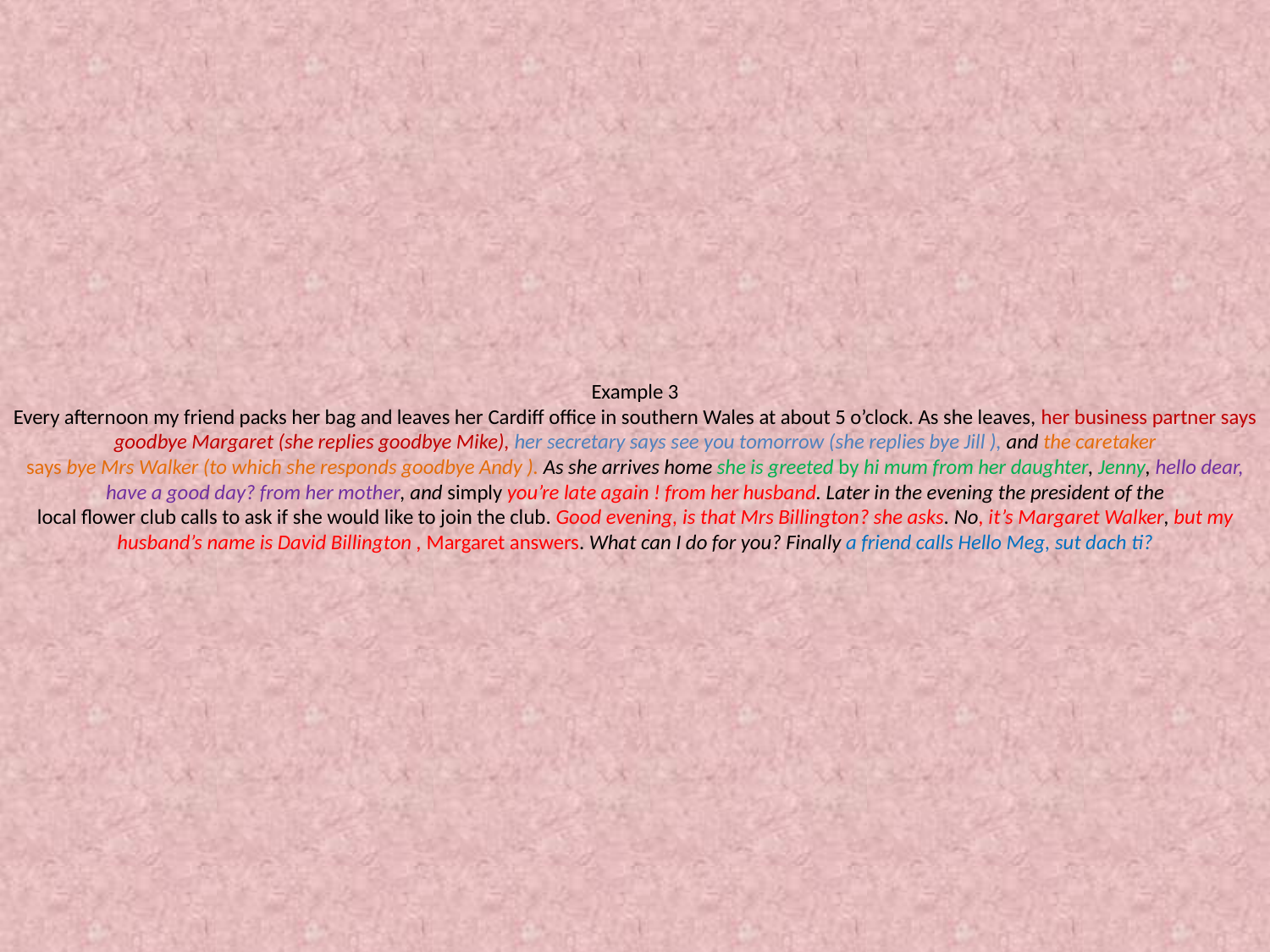

# Example 3 Every afternoon my friend packs her bag and leaves her Cardiff office in southern Wales at about 5 o’clock. As she leaves, her business partner says goodbye Margaret (she replies goodbye Mike), her secretary says see you tomorrow (she replies bye Jill ), and the caretaker says bye Mrs Walker (to which she responds goodbye Andy ). As she arrives home she is greeted by hi mum from her daughter, Jenny, hello dear, have a good day? from her mother, and simply you’re late again ! from her husband. Later in the evening the president of the local flower club calls to ask if she would like to join the club. Good evening, is that Mrs Billington? she asks. No, it’s Margaret Walker, but my husband’s name is David Billington , Margaret answers. What can I do for you? Finally a friend calls Hello Meg, sut dach ti?